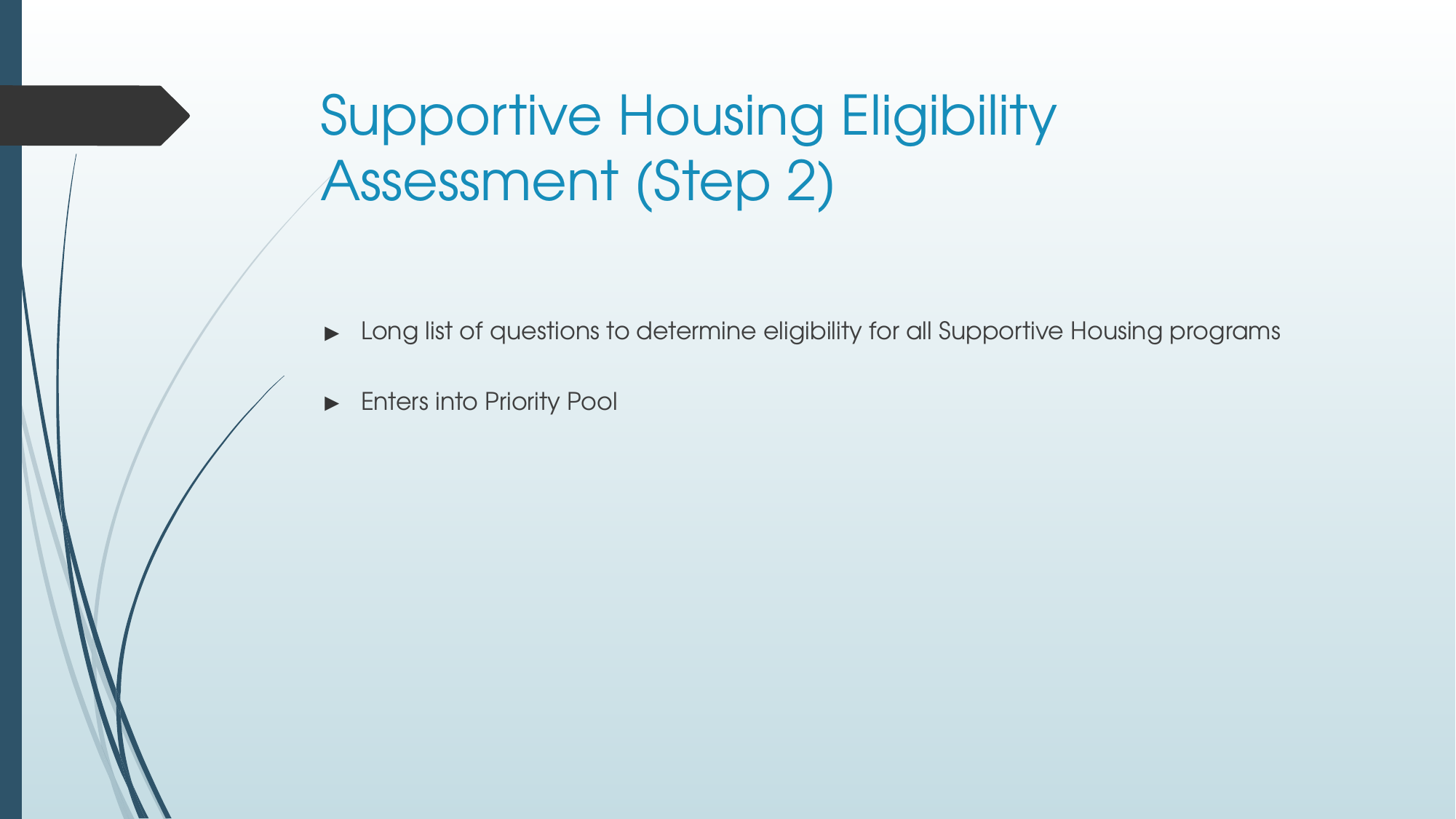

# Supportive Housing Eligibility Assessment (Step 2)

Long list of questions to determine eligibility for all Supportive Housing programs
Enters into Priority Pool